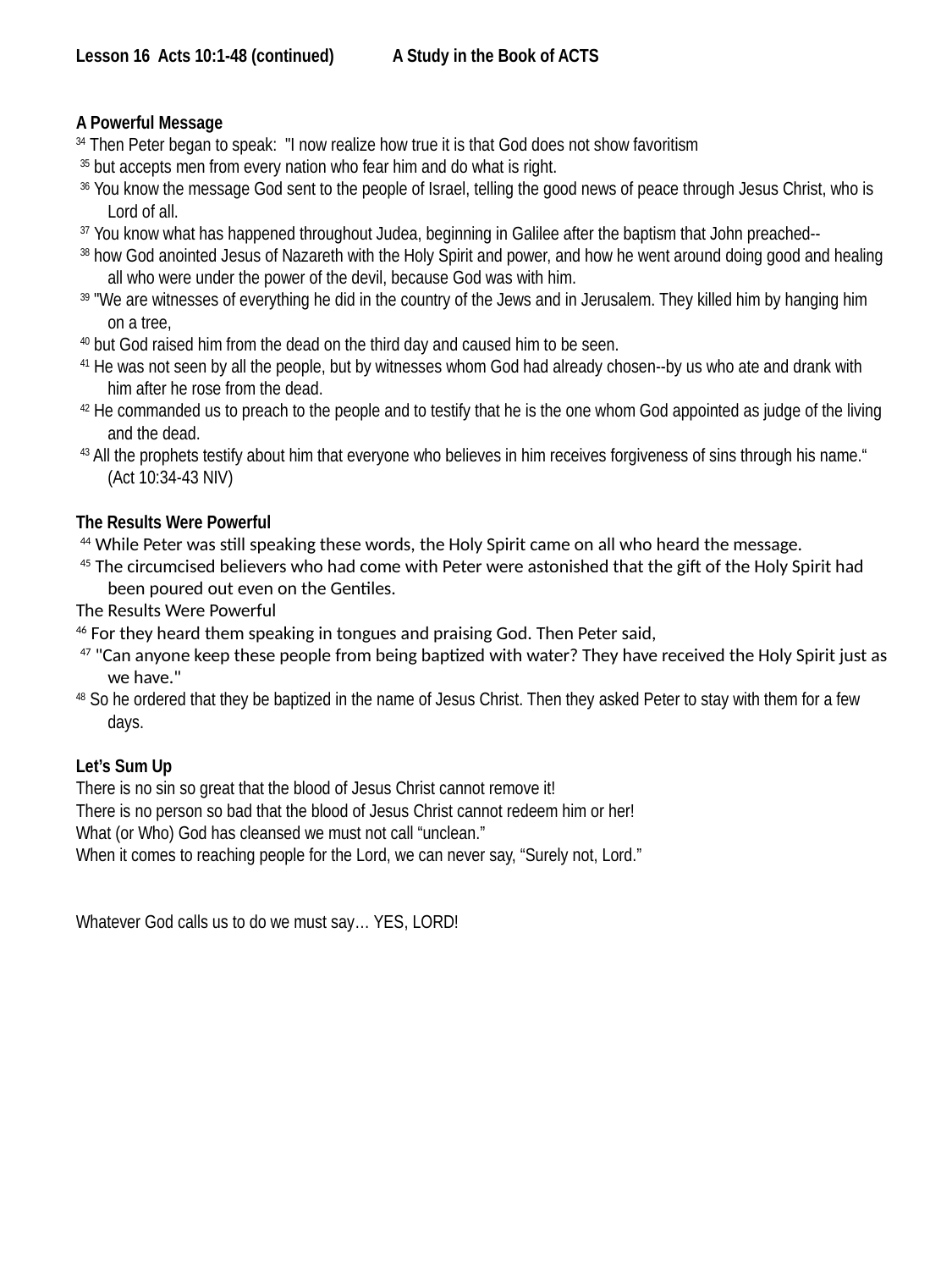

Lesson 16  Acts 10:1-48 (continued)              A Study in the Book of ACTS

A Powerful Message
34 Then Peter began to speak:  "I now realize how true it is that God does not show favoritism
 35 but accepts men from every nation who fear him and do what is right.
 36 You know the message God sent to the people of Israel, telling the good news of peace through Jesus Christ, who is Lord of all.
 37 You know what has happened throughout Judea, beginning in Galilee after the baptism that John preached--
 38 how God anointed Jesus of Nazareth with the Holy Spirit and power, and how he went around doing good and healing all who were under the power of the devil, because God was with him.
 39 "We are witnesses of everything he did in the country of the Jews and in Jerusalem. They killed him by hanging him on a tree,
 40 but God raised him from the dead on the third day and caused him to be seen.
 41 He was not seen by all the people, but by witnesses whom God had already chosen--by us who ate and drank with him after he rose from the dead.
 42 He commanded us to preach to the people and to testify that he is the one whom God appointed as judge of the living and the dead.
 43 All the prophets testify about him that everyone who believes in him receives forgiveness of sins through his name.“  (Act 10:34-43 NIV)

The Results Were Powerful
 44 While Peter was still speaking these words, the Holy Spirit came on all who heard the message.
 45 The circumcised believers who had come with Peter were astonished that the gift of the Holy Spirit had been poured out even on the Gentiles.
The Results Were Powerful
46 For they heard them speaking in tongues and praising God. Then Peter said,
 47 "Can anyone keep these people from being baptized with water? They have received the Holy Spirit just as we have."
48 So he ordered that they be baptized in the name of Jesus Christ. Then they asked Peter to stay with them for a few days.

Let’s Sum Up
There is no sin so great that the blood of Jesus Christ cannot remove it!
There is no person so bad that the blood of Jesus Christ cannot redeem him or her!
What (or Who) God has cleansed we must not call “unclean.”
When it comes to reaching people for the Lord, we can never say, “Surely not, Lord.”

Whatever God calls us to do we must say… YES, LORD!